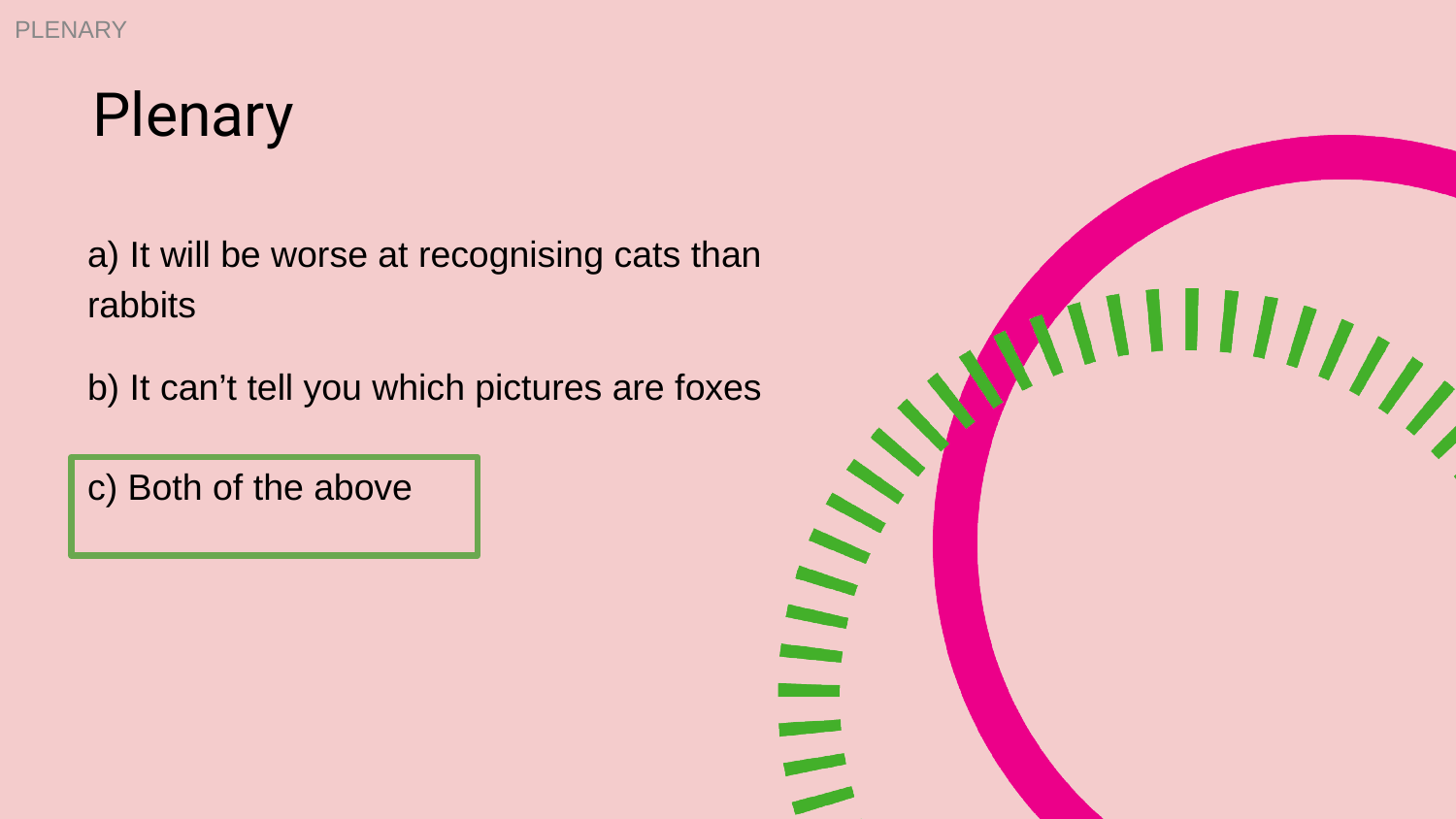

PLENARY
# Plenary
a) It will be worse at recognising cats than rabbits
b) It can’t tell you which pictures are foxes

c) Both of the above